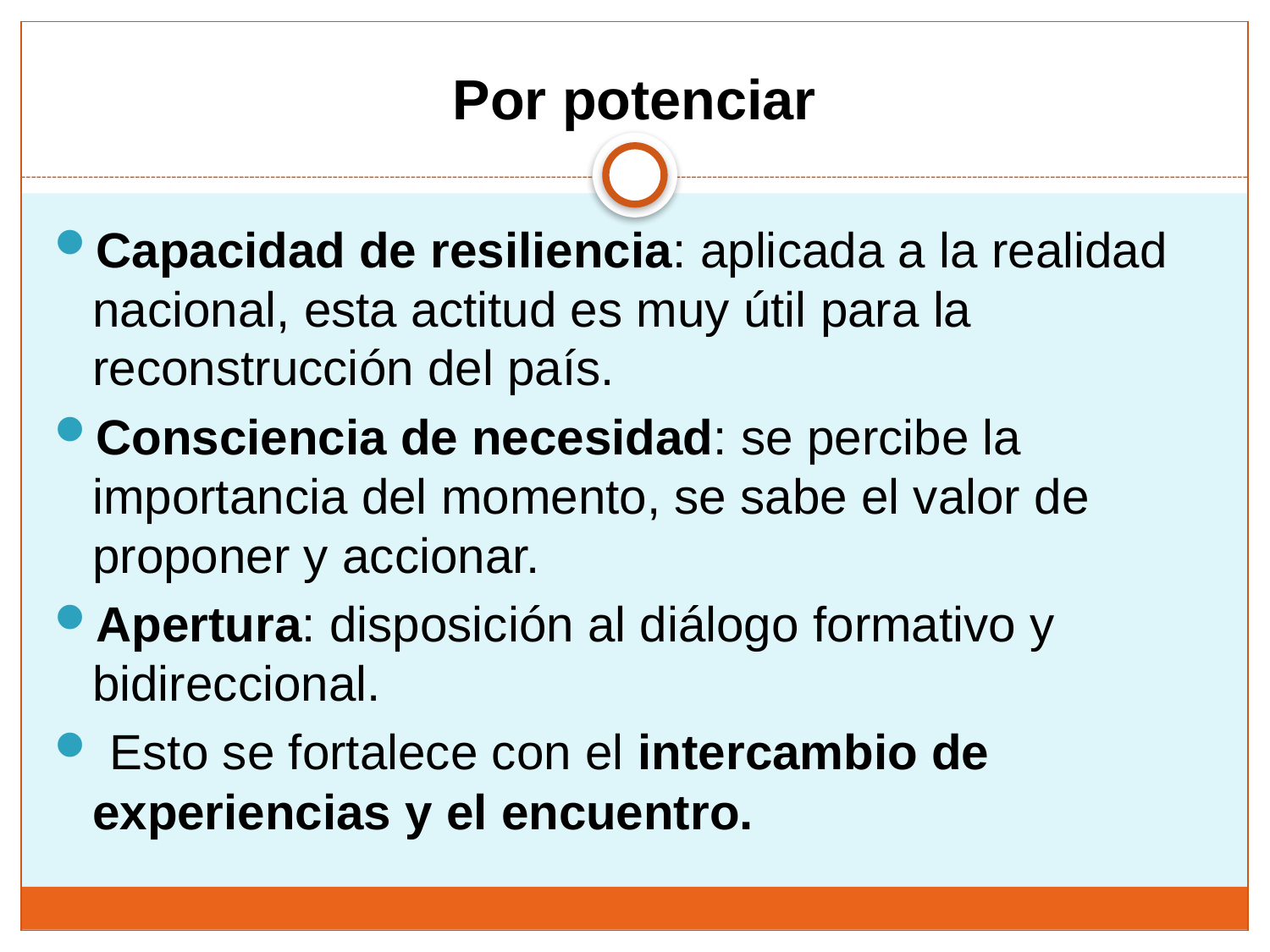

# Por potenciar
Capacidad de resiliencia: aplicada a la realidad nacional, esta actitud es muy útil para la reconstrucción del país.
Consciencia de necesidad: se percibe la importancia del momento, se sabe el valor de proponer y accionar.
Apertura: disposición al diálogo formativo y bidireccional.
 Esto se fortalece con el intercambio de experiencias y el encuentro.